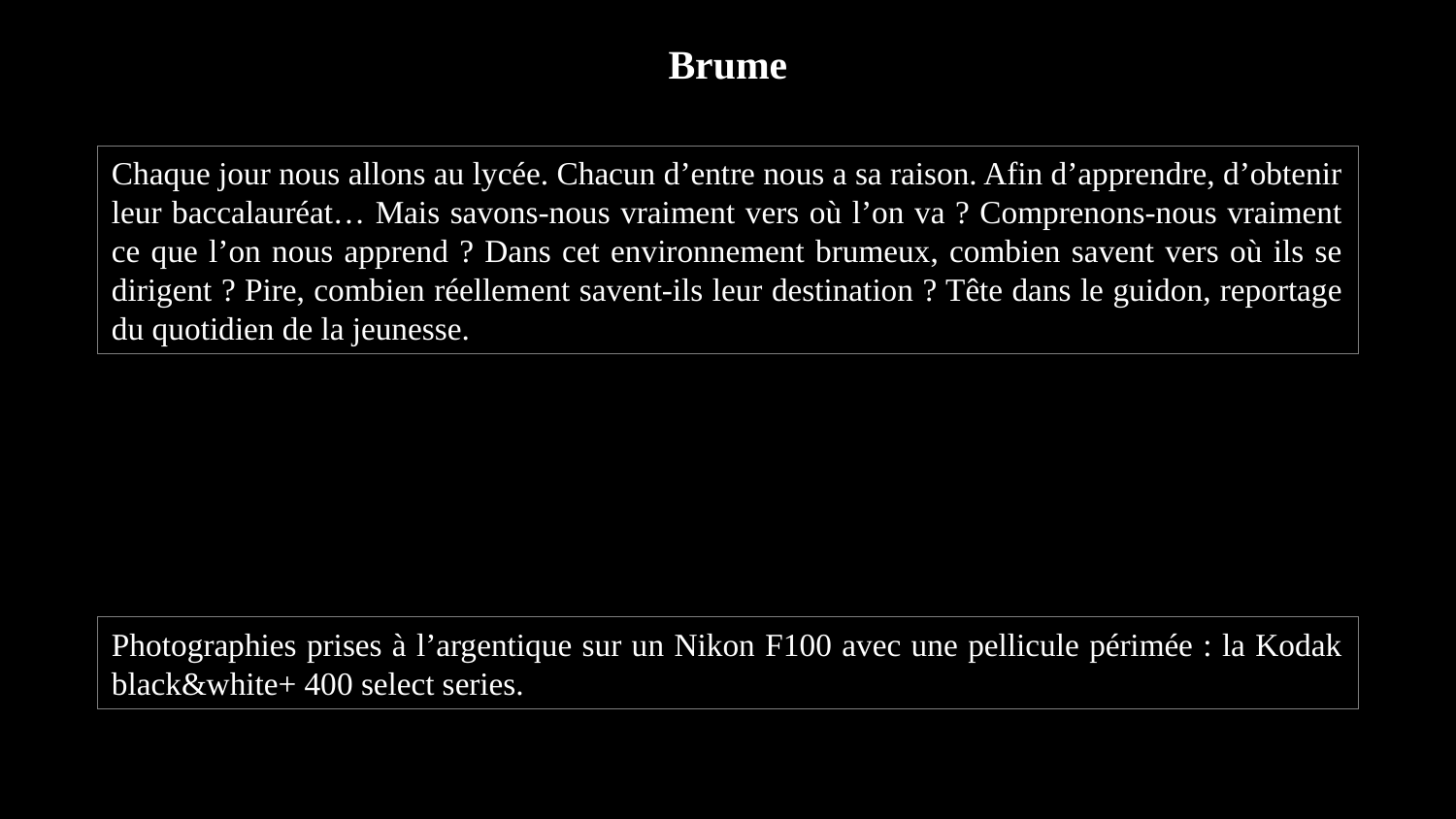

Brume
Chaque jour nous allons au lycée. Chacun d’entre nous a sa raison. Afin d’apprendre, d’obtenir leur baccalauréat… Mais savons-nous vraiment vers où l’on va ? Comprenons-nous vraiment ce que l’on nous apprend ? Dans cet environnement brumeux, combien savent vers où ils se dirigent ? Pire, combien réellement savent-ils leur destination ? Tête dans le guidon, reportage du quotidien de la jeunesse.
Photographies prises à l’argentique sur un Nikon F100 avec une pellicule périmée : la Kodak black&white+ 400 select series.